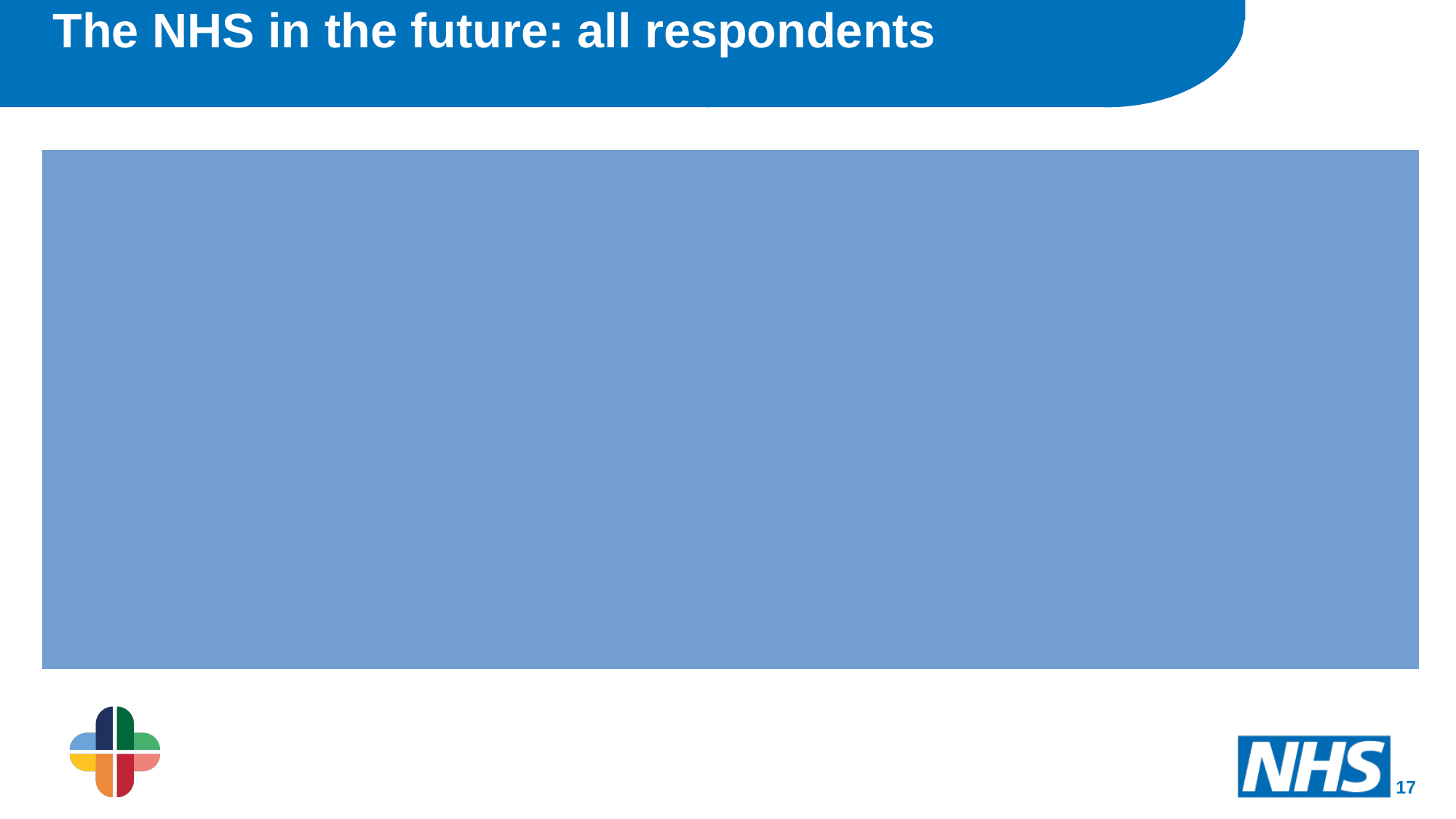

The NHS in the future: all respondents

In the future, what will be the same and what will be different about the NHS?
The top themes emerging from feedback showed that participants felt strongly about the following:

What will be the same?				What will be different?
Remain friendly 						Earlier diagnosis
Focus on care 						More preventative services
Community based services				Better communication
Dedicated workforce					Patients are seen/treated sooner

17